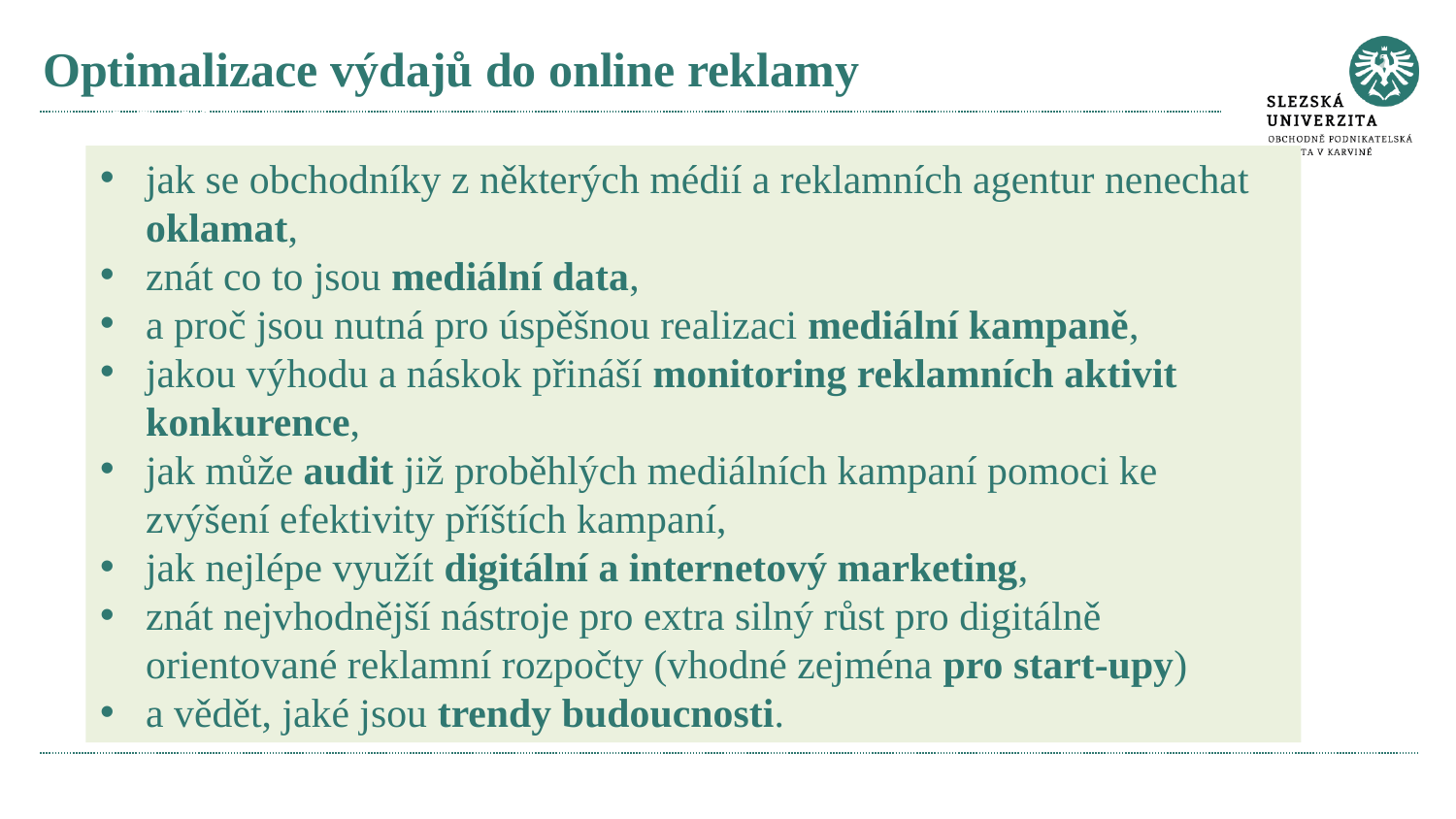

# Optimalizace výdajů do online reklamy e výdajů
jak se obchodníky z některých médií a reklamních agentur nenechat oklamat,
znát co to jsou mediální data,
a proč jsou nutná pro úspěšnou realizaci mediální kampaně,
jakou výhodu a náskok přináší monitoring reklamních aktivit konkurence,
jak může audit již proběhlých mediálních kampaní pomoci ke zvýšení efektivity příštích kampaní,
jak nejlépe využít digitální a internetový marketing,
znát nejvhodnější nástroje pro extra silný růst pro digitálně orientované reklamní rozpočty (vhodné zejména pro start-upy)
a vědět, jaké jsou trendy budoucnosti.